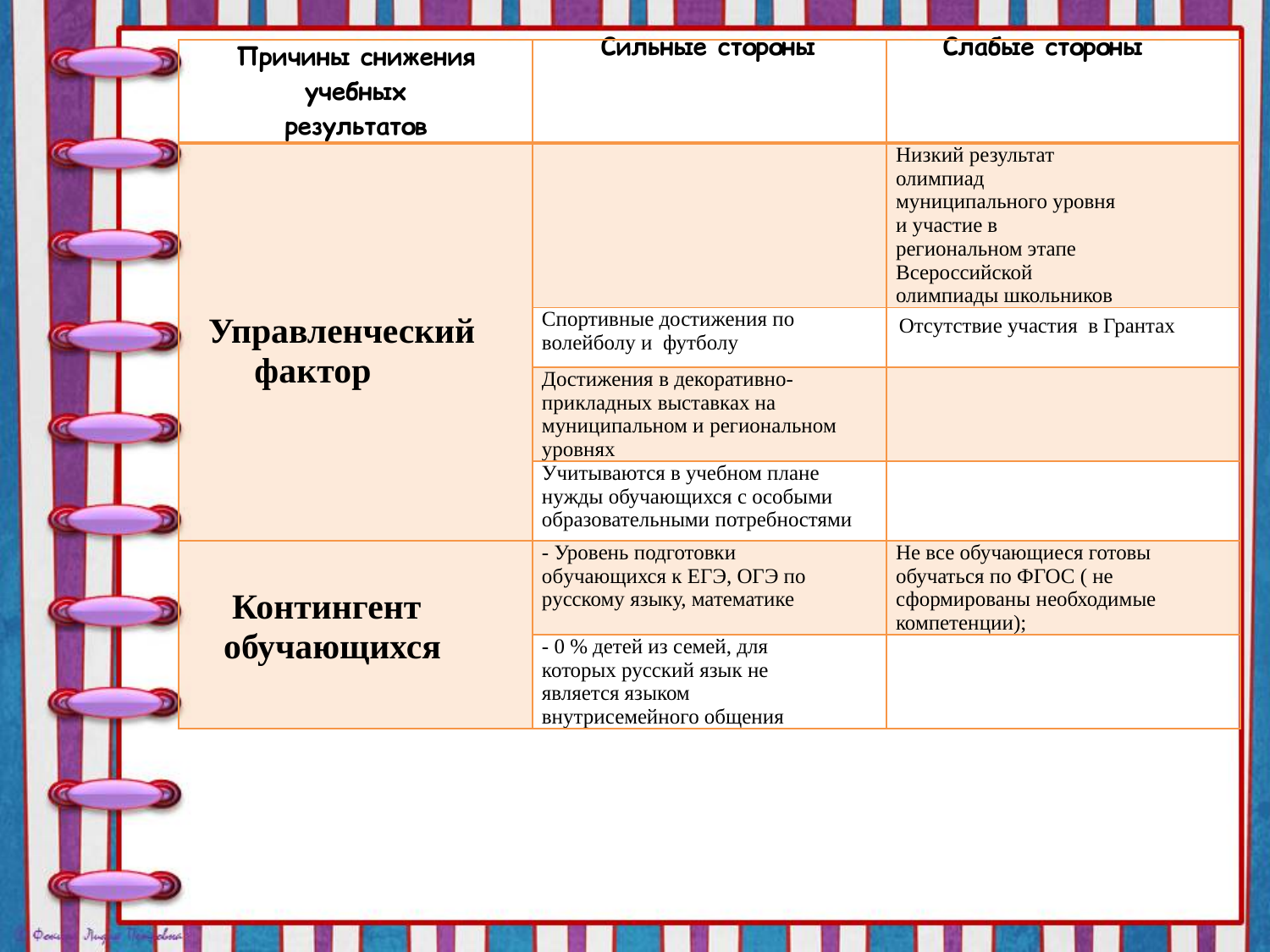

| Причины снижения учебных результатов | Сильные стороны | Слабые стороны |
| --- | --- | --- |
| Управленческий фактор |  | Низкий результат олимпиад муниципального уровня и участие в региональном этапе Всероссийской олимпиады школьников |
|  | Спортивные достижения по волейболу и футболу | Отсутствие участия в Грантах |
|  | Достижения в декоративно- прикладных выставках на муниципальном и региональном уровнях |  |
|  | Учитываются в учебном плане нужды обучающихся с особыми образовательными потребностями |  |
| Контингент обучающихся | - Уровень подготовки обучающихся к ЕГЭ, ОГЭ по русскому языку, математике | Не все обучающиеся готовы обучаться по ФГОС ( не сформированы необходимые компетенции); |
|  | - 0 % детей из семей, для которых русский язык не является языком внутрисемейного общения |  |